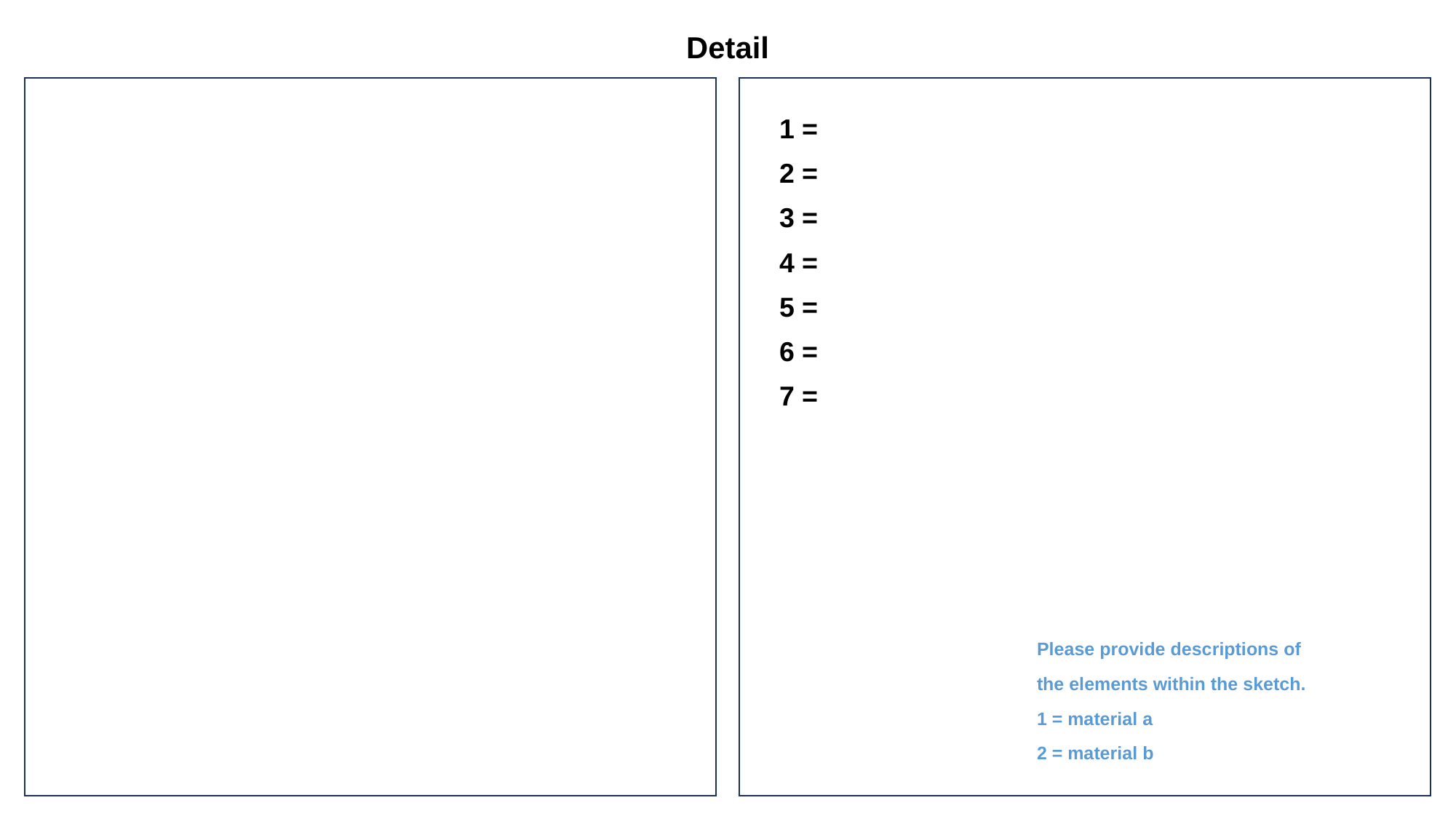

Detail

1 =
2 =
3 =
4 =
5 =
6 =
7 =

Please provide descriptions of
the elements within the sketch.
1 = material a
2 = material b